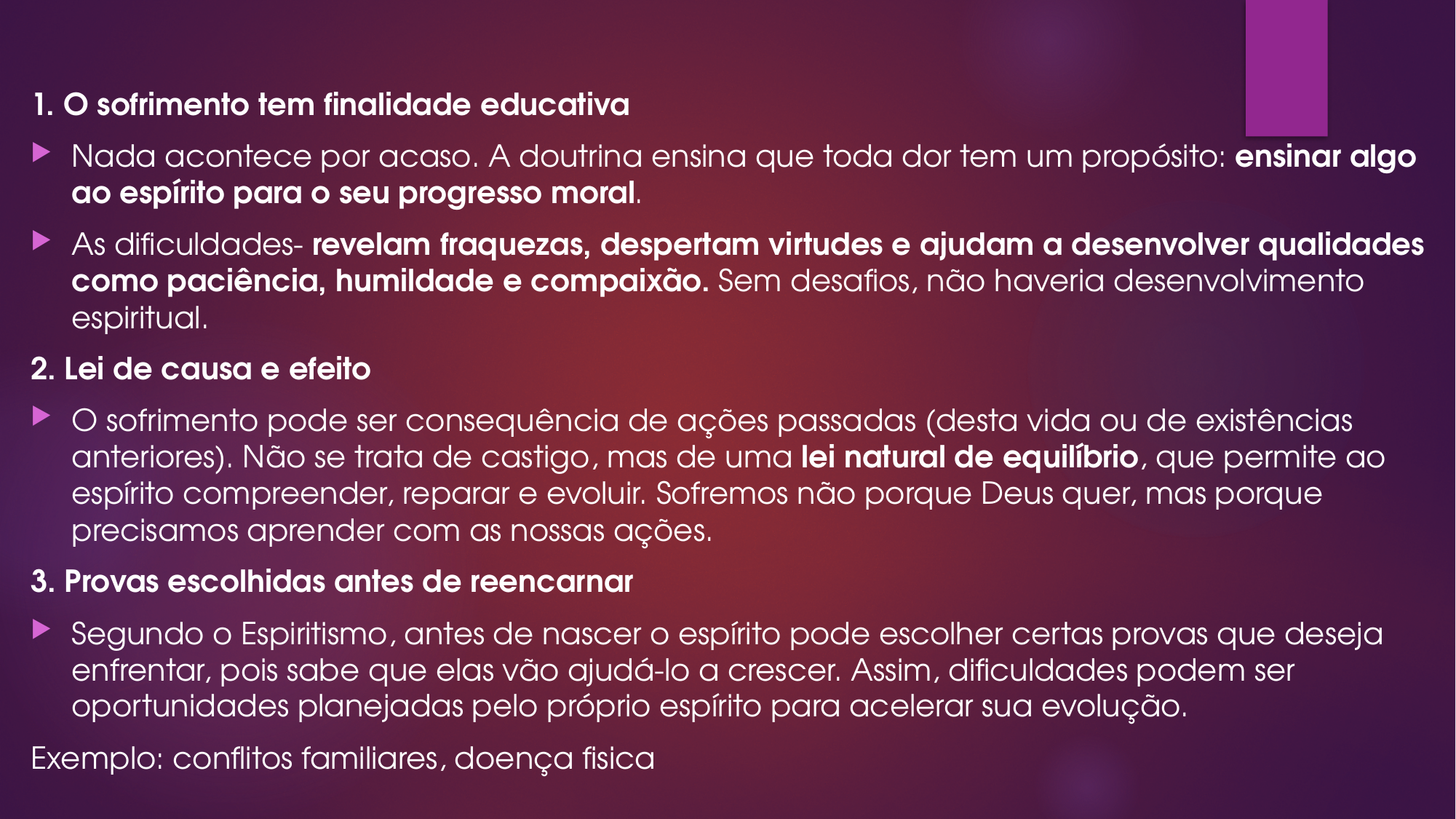

1. O sofrimento tem finalidade educativa
Nada acontece por acaso. A doutrina ensina que toda dor tem um propósito: ensinar algo ao espírito para o seu progresso moral.
As dificuldades- revelam fraquezas, despertam virtudes e ajudam a desenvolver qualidades como paciência, humildade e compaixão. Sem desafios, não haveria desenvolvimento espiritual.
2. Lei de causa e efeito
O sofrimento pode ser consequência de ações passadas (desta vida ou de existências anteriores). Não se trata de castigo, mas de uma lei natural de equilíbrio, que permite ao espírito compreender, reparar e evoluir. Sofremos não porque Deus quer, mas porque precisamos aprender com as nossas ações.
3. Provas escolhidas antes de reencarnar
Segundo o Espiritismo, antes de nascer o espírito pode escolher certas provas que deseja enfrentar, pois sabe que elas vão ajudá-lo a crescer. Assim, dificuldades podem ser oportunidades planejadas pelo próprio espírito para acelerar sua evolução.
Exemplo: conflitos familiares, doença fisica